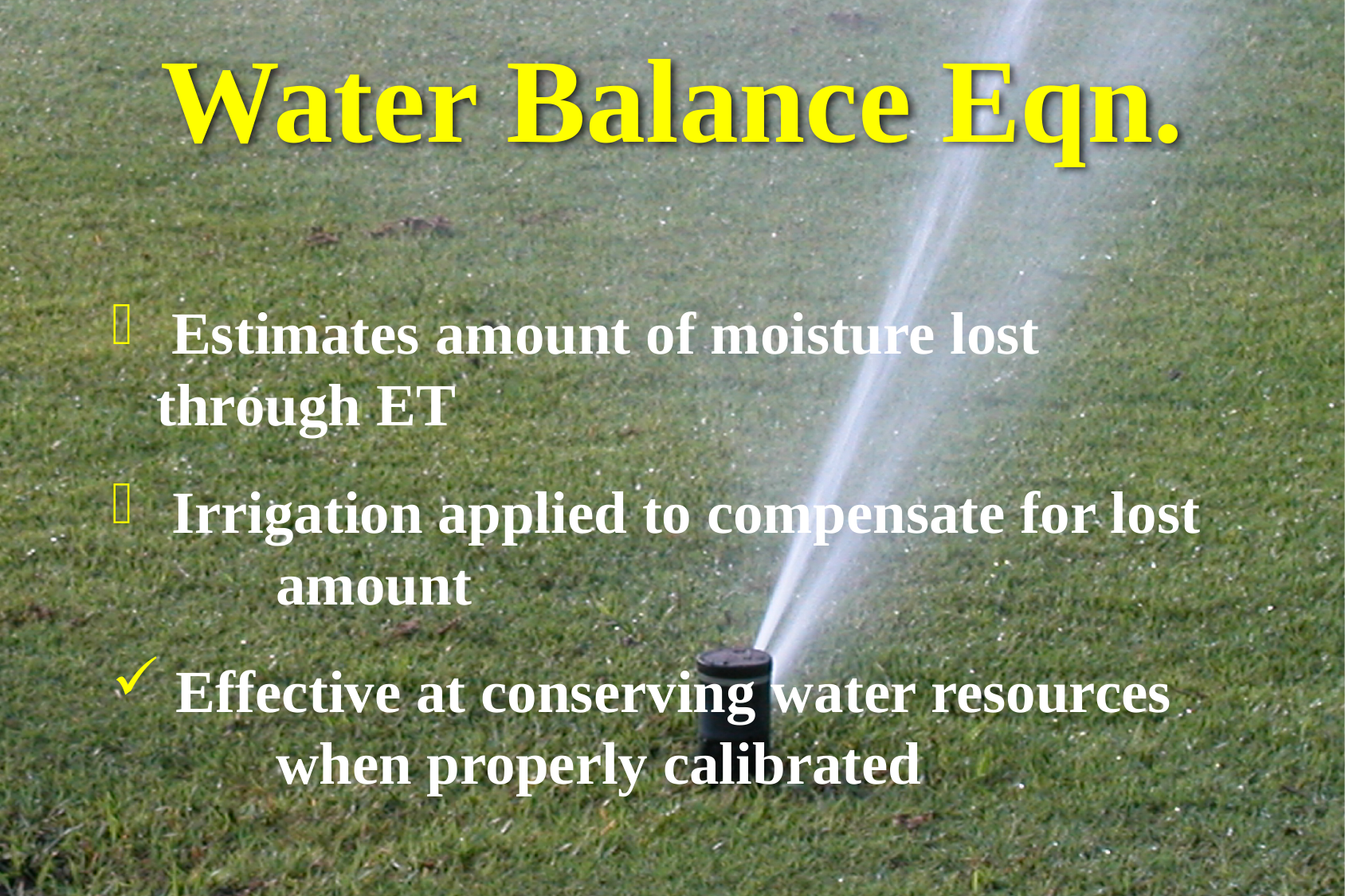

# Water Balance Eqn.
 Estimates amount of moisture lost 	through ET
 Irrigation applied to compensate for lost 	amount
 Effective at conserving water resources 	when properly calibrated